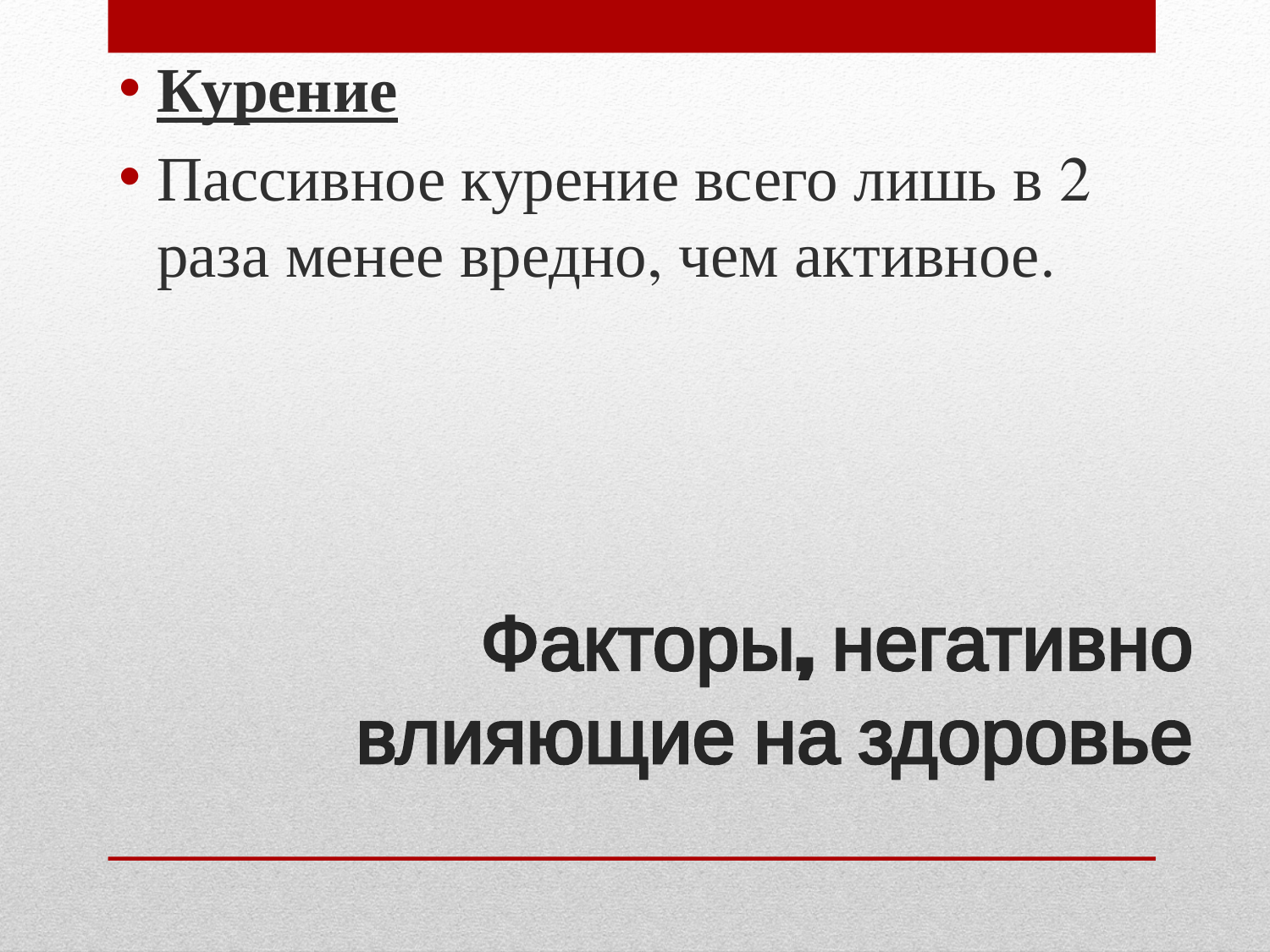

Курение
Пассивное курение всего лишь в 2 раза менее вредно, чем активное.

# Факторы, негативно влияющие на здоровье